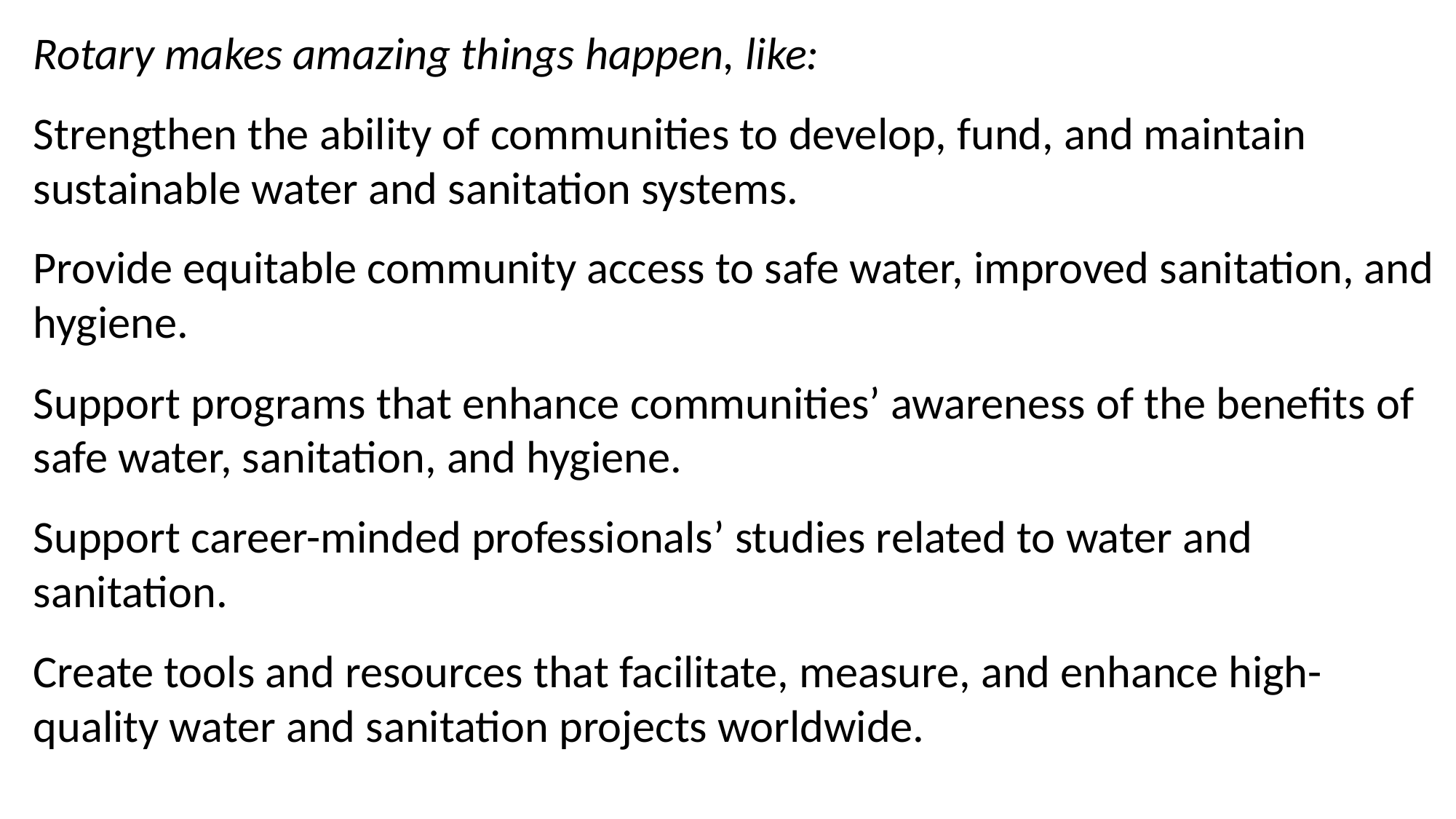

Rotary makes amazing things happen, like:

Strengthen the ability of communities to develop, fund, and maintain sustainable water and sanitation systems.

Provide equitable community access to safe water, improved sanitation, and hygiene.

Support programs that enhance communities’ awareness of the benefits of safe water, sanitation, and hygiene.

Support career-minded professionals’ studies related to water and sanitation.

Create tools and resources that facilitate, measure, and enhance high-quality water and sanitation projects worldwide.